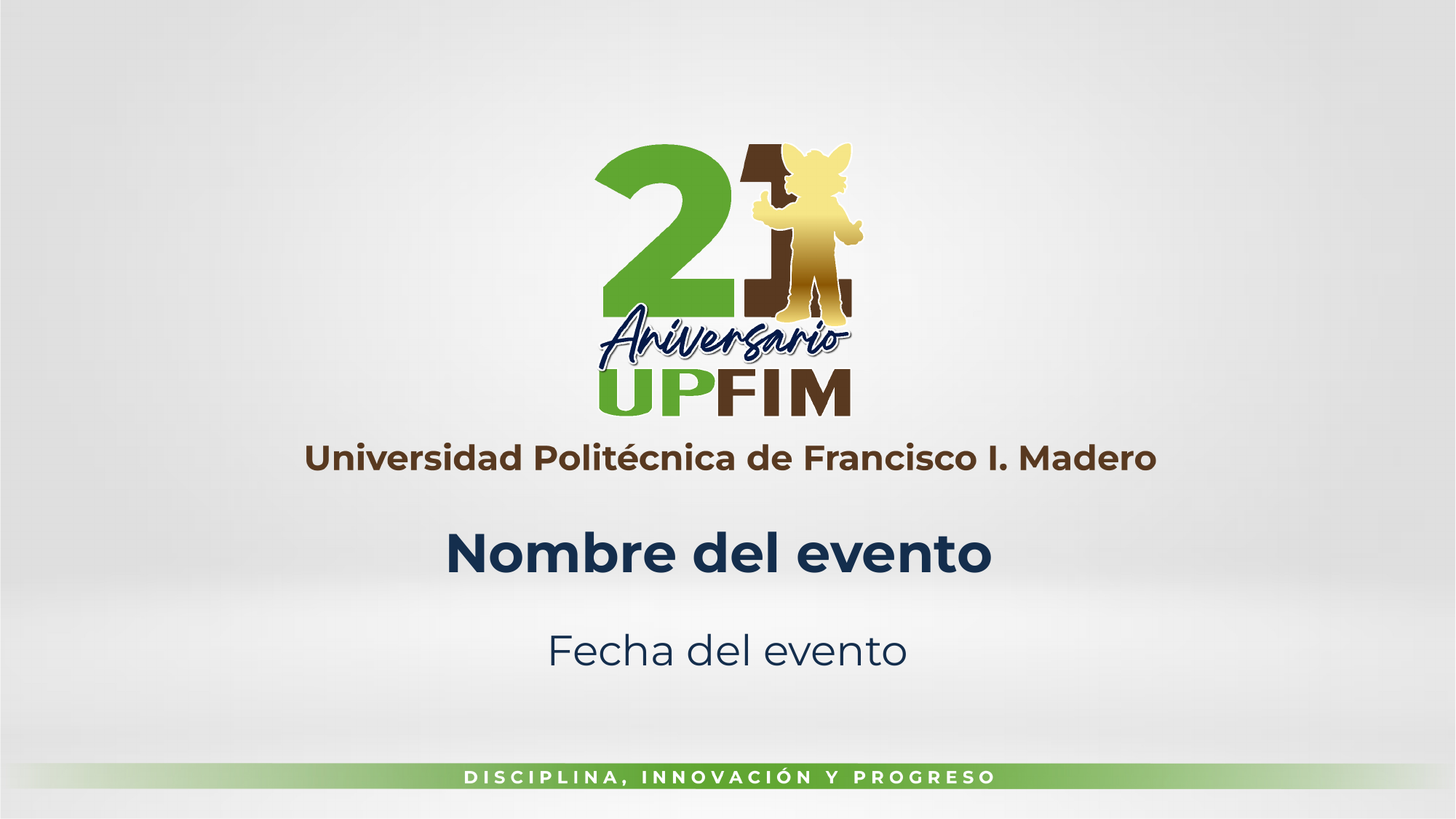

# Nombre del evento
Fecha del evento